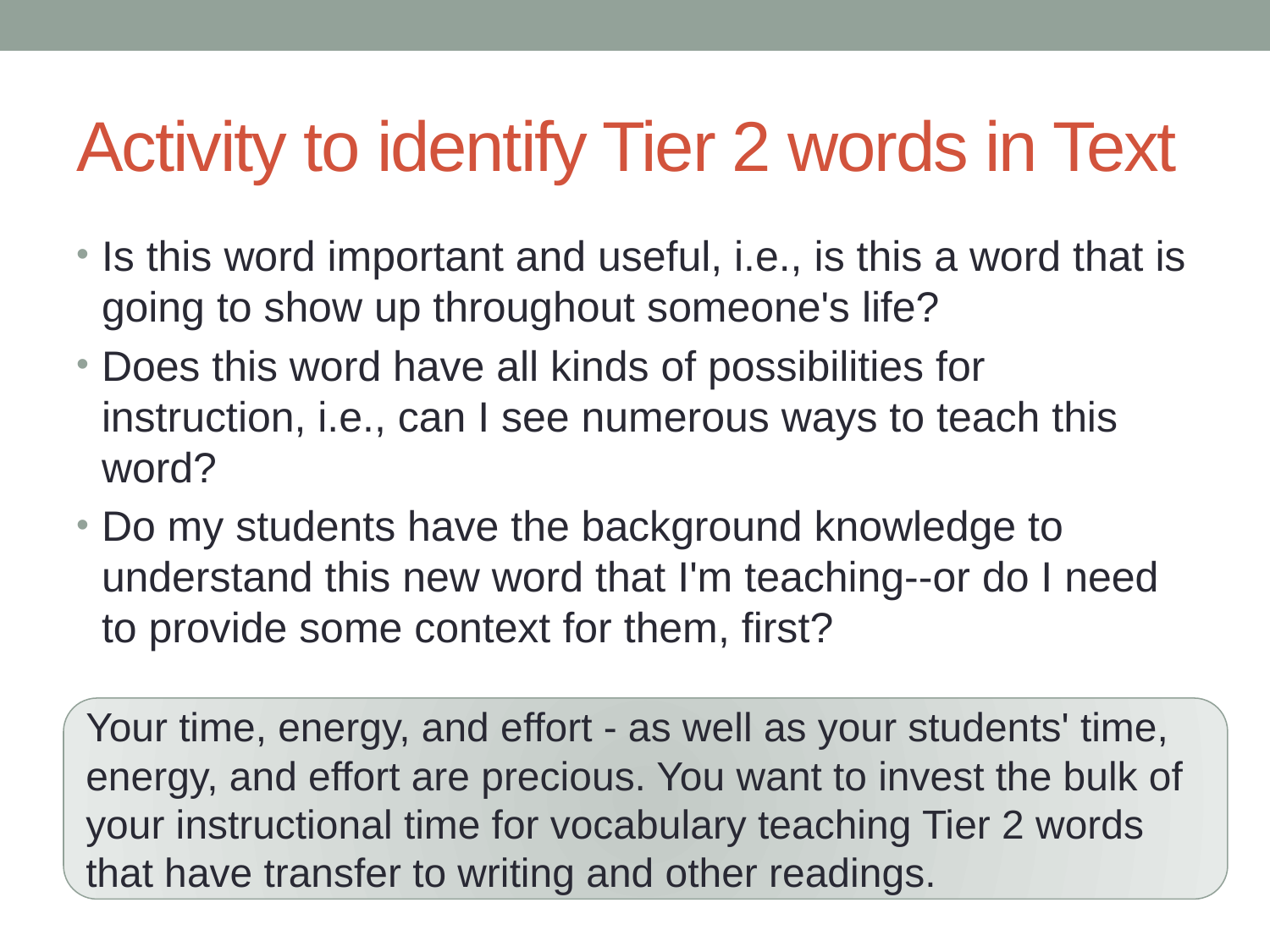

# Activity to identify Tier 2 words in Text
Is this word important and useful, i.e., is this a word that is going to show up throughout someone's life?
Does this word have all kinds of possibilities for instruction, i.e., can I see numerous ways to teach this word?
Do my students have the background knowledge to understand this new word that I'm teaching--or do I need to provide some context for them, first?

Your time, energy, and effort - as well as your students' time, energy, and effort are precious. You want to invest the bulk of your instructional time for vocabulary teaching Tier 2 words that have transfer to writing and other readings.